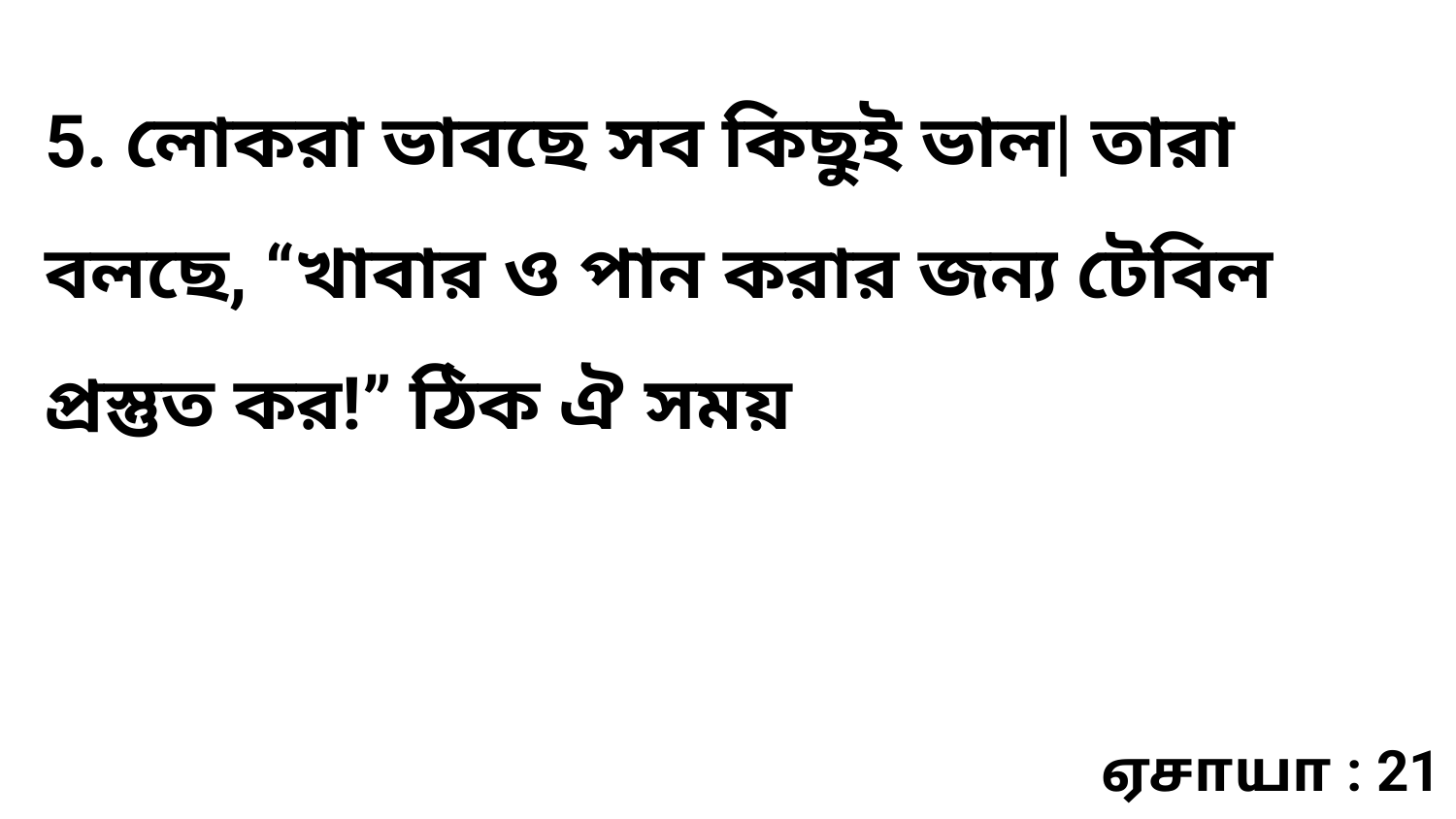

5. লোকরা ভাবছে সব কিছুই ভাল| তারা বলছে, “খাবার ও পান করার জন্য টেবিল প্রস্তুত কর!” ঠিক ঐ সময়
ஏசாயா : 21